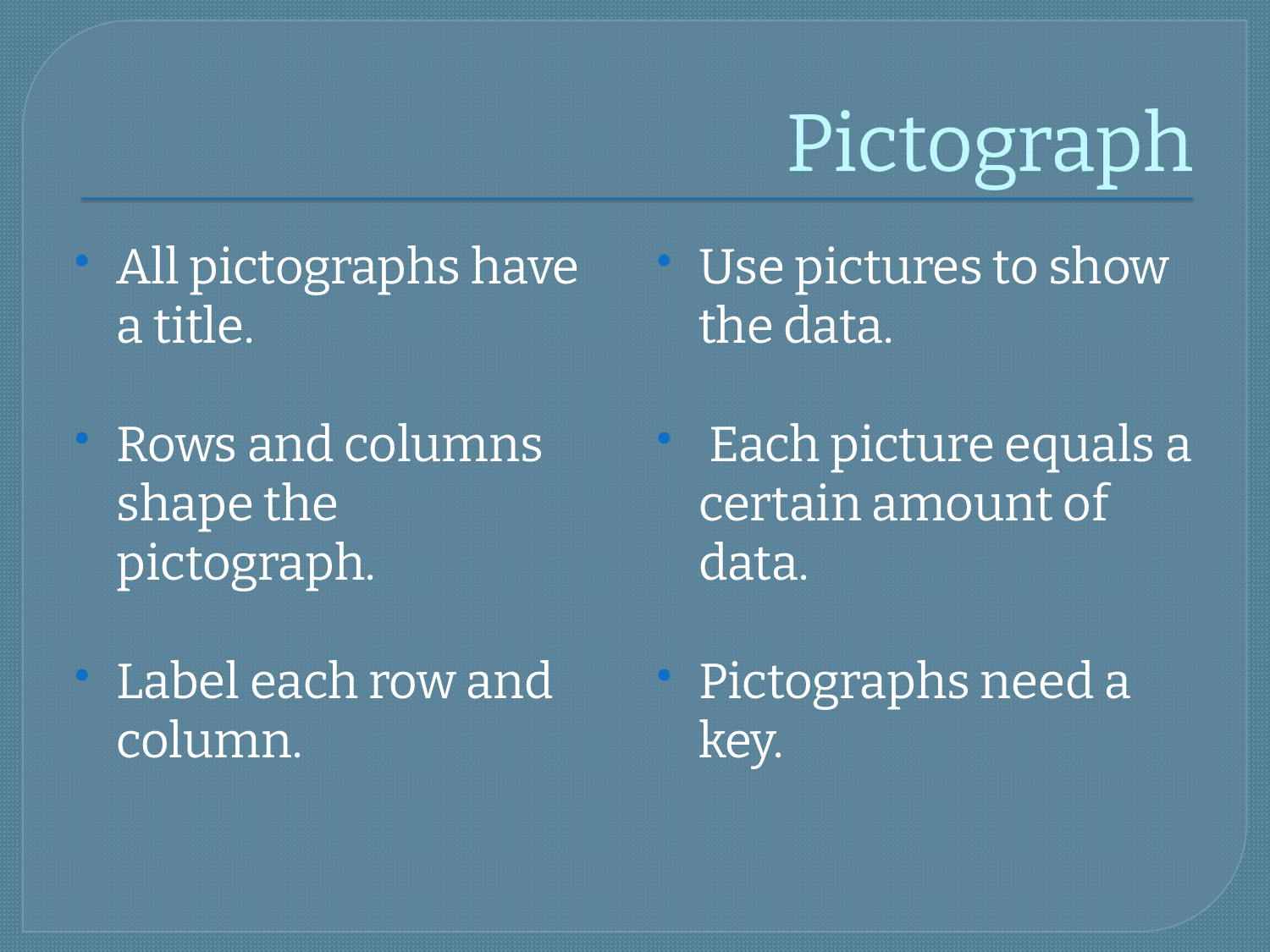

# Pictograph
All pictographs have a title.

Rows and columns shape the  pictograph.

Label each row and column.

Use pictures to show the data.

 Each picture equals a certain amount of data.

Pictographs need a key.